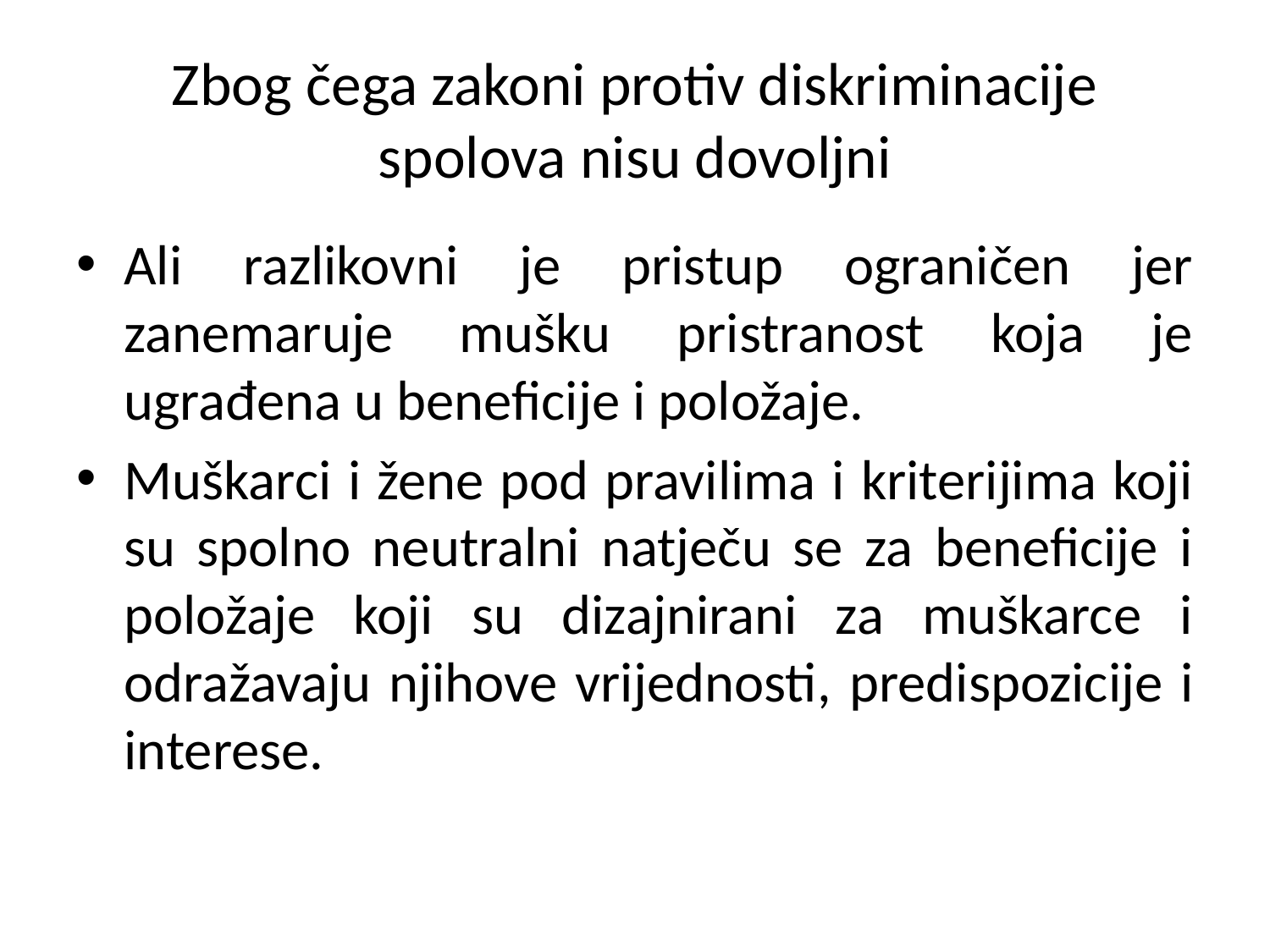

# Zbog čega zakoni protiv diskriminacije spolova nisu dovoljni
Ali razlikovni je pristup ograničen jer zanemaruje mušku pristranost koja je ugrađena u beneficije i položaje.
Muškarci i žene pod pravilima i kriterijima koji su spolno neutralni natječu se za beneficije i položaje koji su dizajnirani za muškarce i odražavaju njihove vrijednosti, predispozicije i interese.